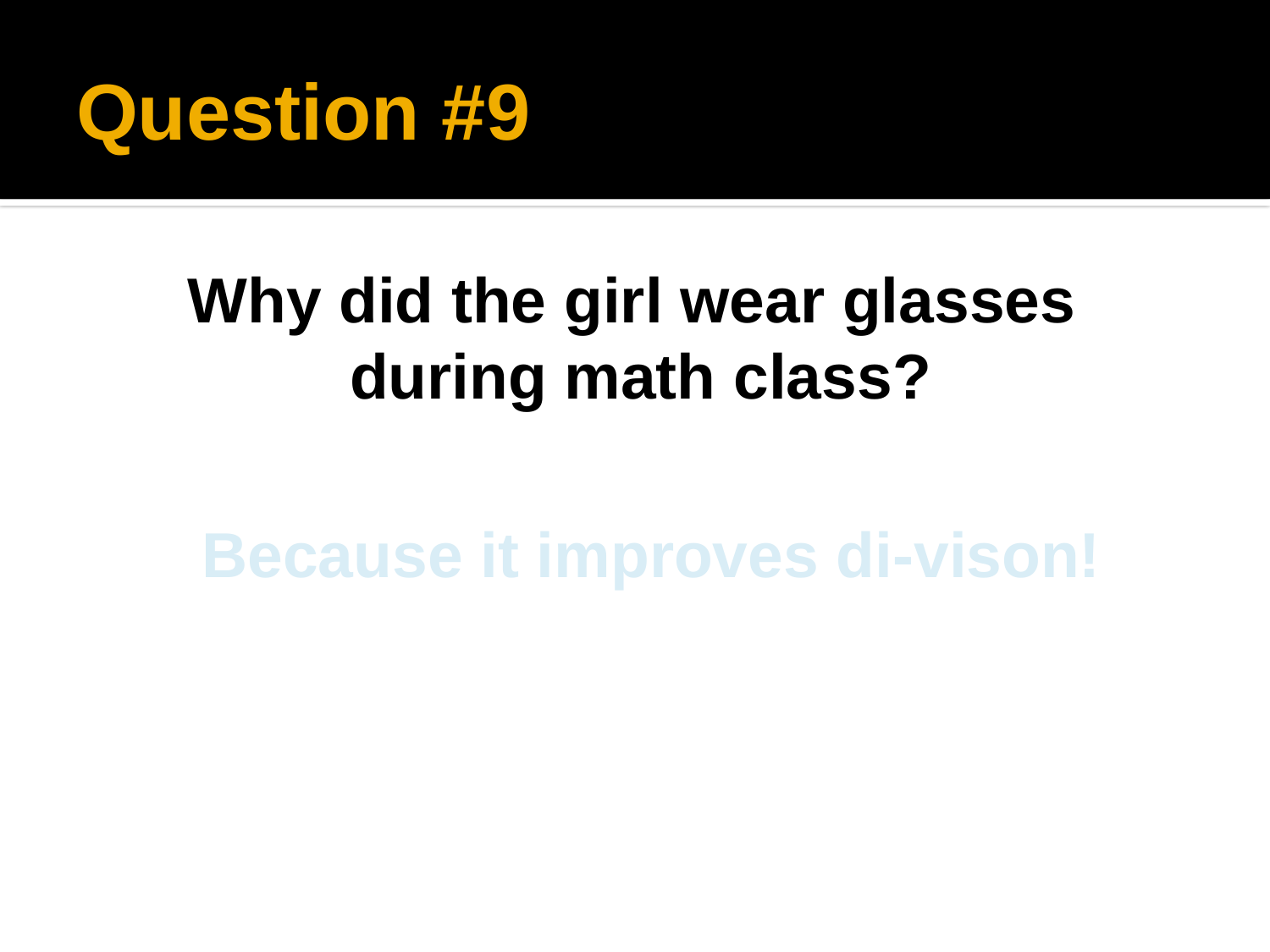

# Question #9
Why did the girl wear glasses
during math class?
Because it improves di-vison!